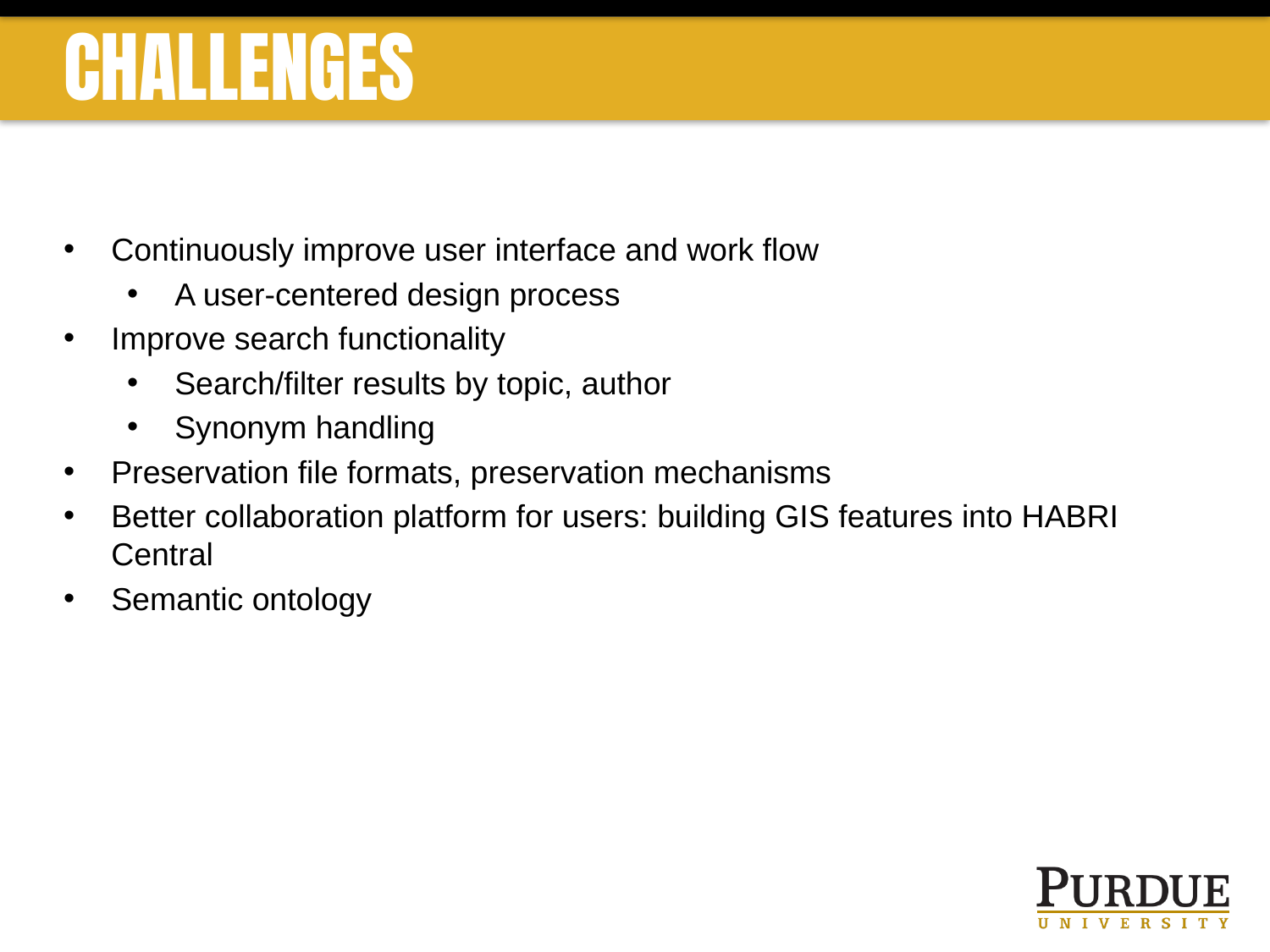

# Challenges
Continuously improve user interface and work flow
A user-centered design process
Improve search functionality
Search/filter results by topic, author
Synonym handling
Preservation file formats, preservation mechanisms
Better collaboration platform for users: building GIS features into HABRI Central
Semantic ontology